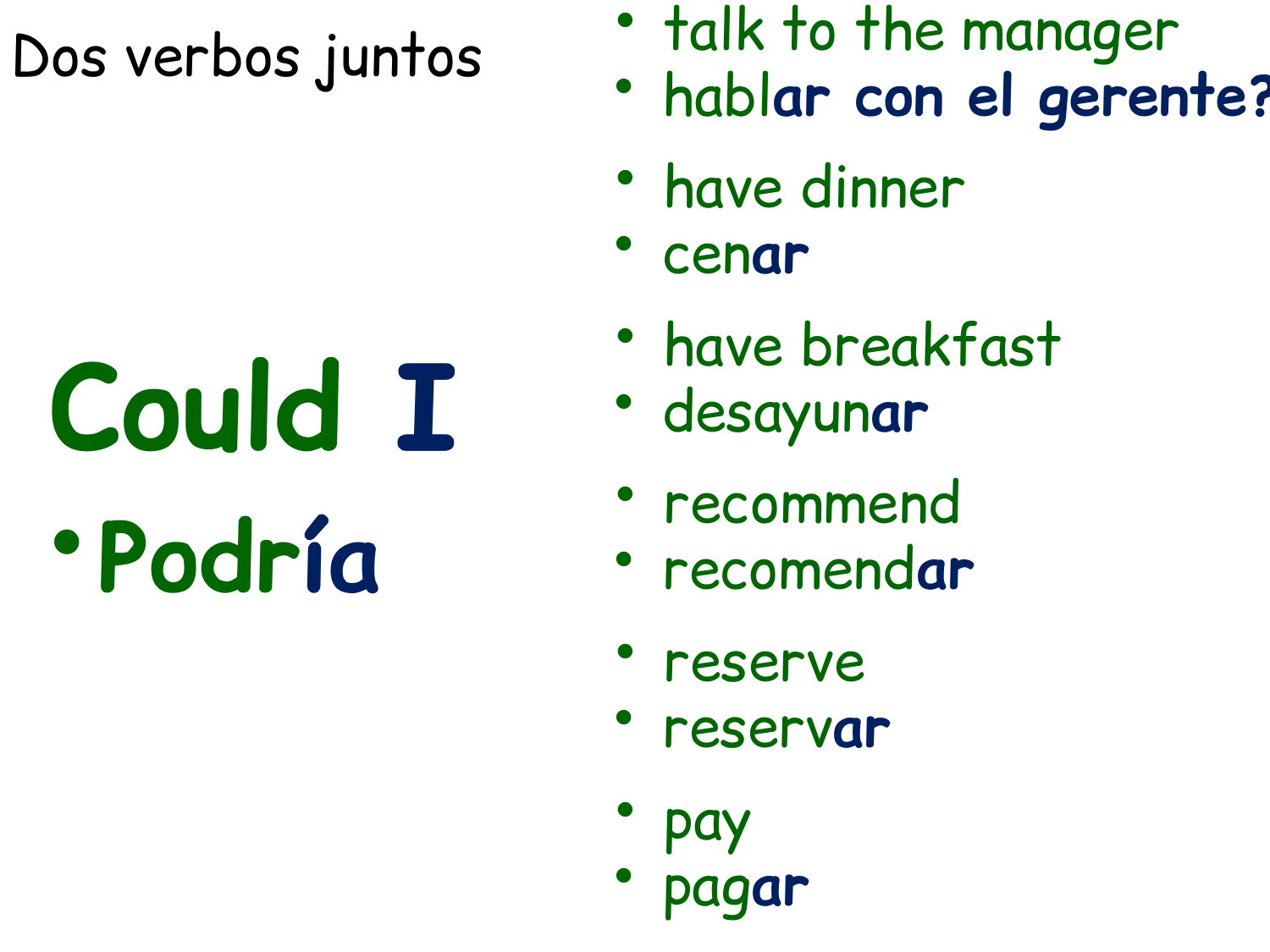

talk to the manager

have dinner

have breakfast

recommend

reserve

pay

Dos verbos juntos

hablar con el gerente?

cenar

desayunar

recomendar

reservar

pagar

Could I
Podría